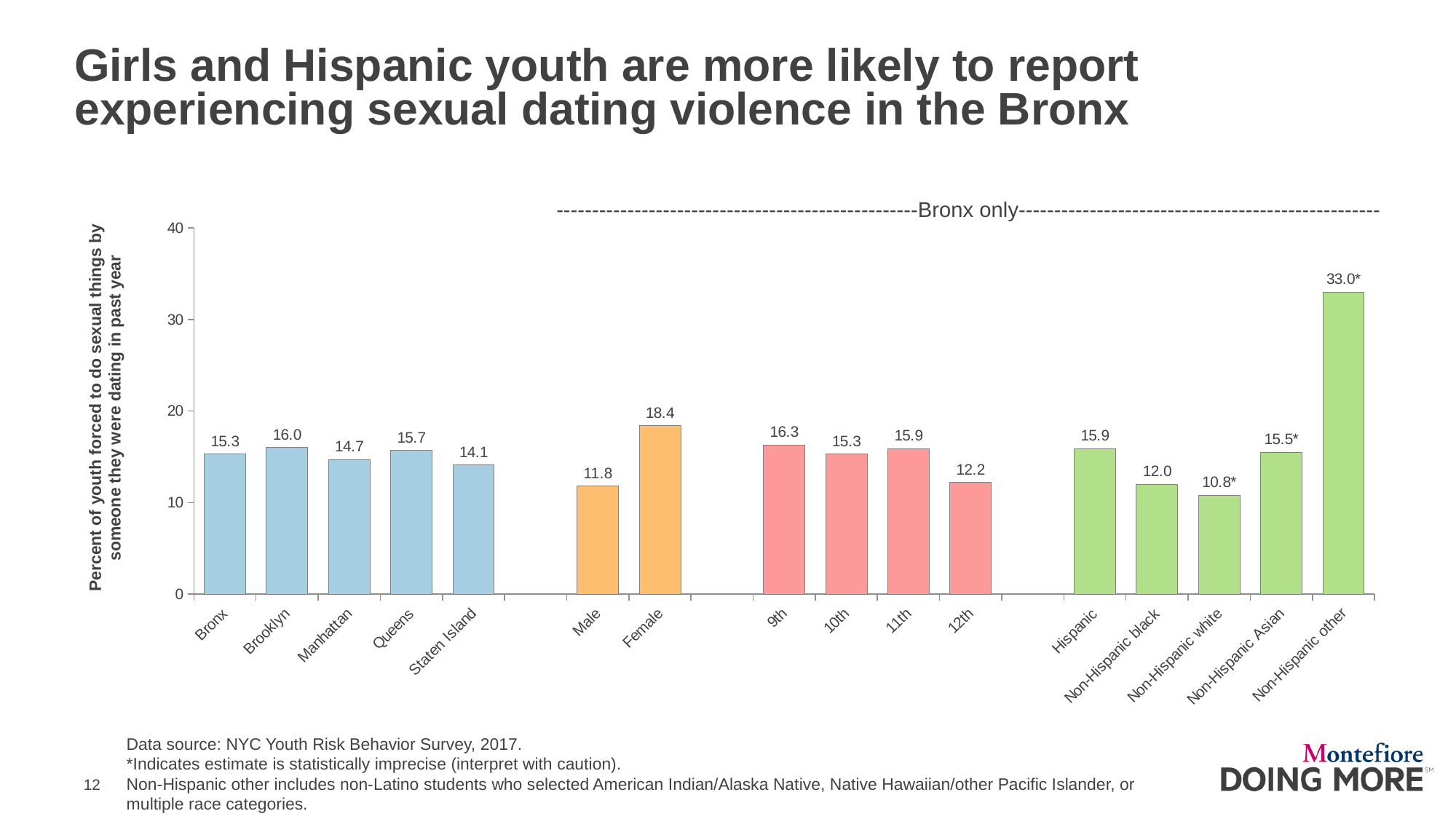

# Girls and Hispanic youth are more likely to report experiencing sexual dating violence in the Bronx
---------------------------------------------------Bronx only---------------------------------------------------

### Chart

| Category |  |
|---|---|
| Bronx | 15.3 |
| Brooklyn | 16.0 |
| Manhattan | 14.7 |
| Queens | 15.7 |
| Staten Island | 14.1 |
|  | None |
| Male | 11.8 |
| Female | 18.4 |
|  | None |
| 9th | 16.3 |
| 10th | 15.3 |
| 11th | 15.9 |
| 12th | 12.2 |
|  | None |
| Hispanic | 15.9 |
| Non-Hispanic black | 12.0 |
| Non-Hispanic white | 10.8 |
| Non-Hispanic Asian | 15.5 |
| Non-Hispanic other | 33.0 |
Data source: NYC Youth Risk Behavior Survey, 2017.
*Indicates estimate is statistically imprecise (interpret with caution).
Non-Hispanic other includes non-Latino students who selected American Indian/Alaska Native, Native Hawaiian/other Pacific Islander, or multiple race categories.